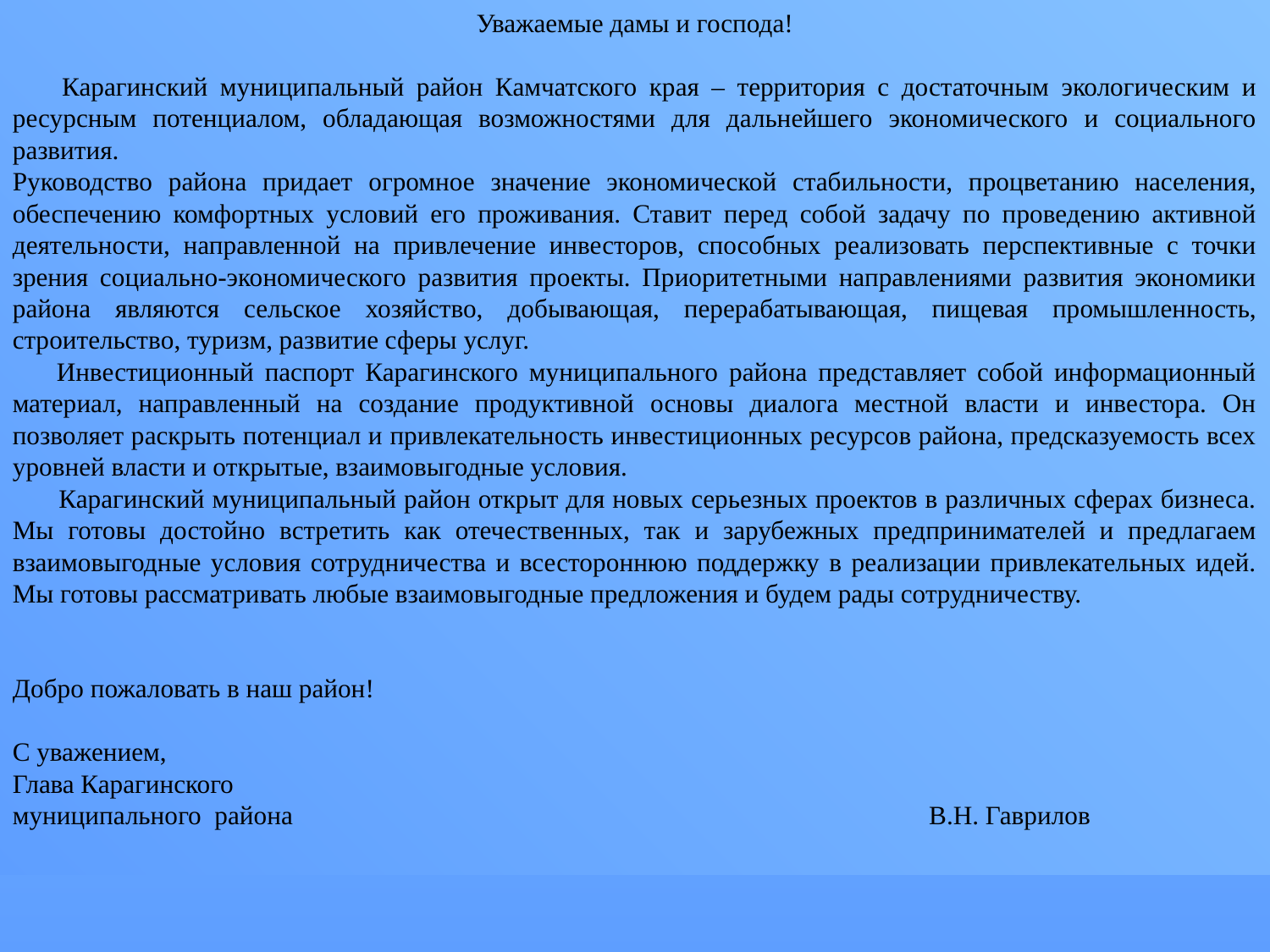

Уважаемые дамы и господа!

    Карагинский муниципальный район Камчатского края – территория с достаточным экологическим и ресурсным потенциалом, обладающая возможностями для дальнейшего экономического и социального развития.
Руководство района придает огромное значение экономической стабильности, процветанию населения, обеспечению комфортных условий его проживания. Ставит перед собой задачу по проведению активной деятельности, направленной на привлечение инвесторов, способных реализовать перспективные с точки зрения социально-экономического развития проекты. Приоритетными направлениями развития экономики района являются сельское хозяйство, добывающая, перерабатывающая, пищевая промышленность, строительство, туризм, развитие сферы услуг.
    Инвестиционный паспорт Карагинского муниципального района представляет собой информационный материал, направленный на создание продуктивной основы диалога местной власти и инвестора. Он позволяет раскрыть потенциал и привлекательность инвестиционных ресурсов района, предсказуемость всех уровней власти и открытые, взаимовыгодные условия.
      Карагинский муниципальный район открыт для новых серьезных проектов в различных сферах бизнеса. Мы готовы достойно встретить как отечественных, так и зарубежных предпринимателей и предлагаем взаимовыгодные условия сотрудничества и всестороннюю поддержку в реализации привлекательных идей. Мы готовы рассматривать любые взаимовыгодные предложения и будем рады сотрудничеству.

Добро пожаловать в наш район!

С уважением,
Глава Карагинского
муниципального  района                                                                                                 В.Н. Гаврилов